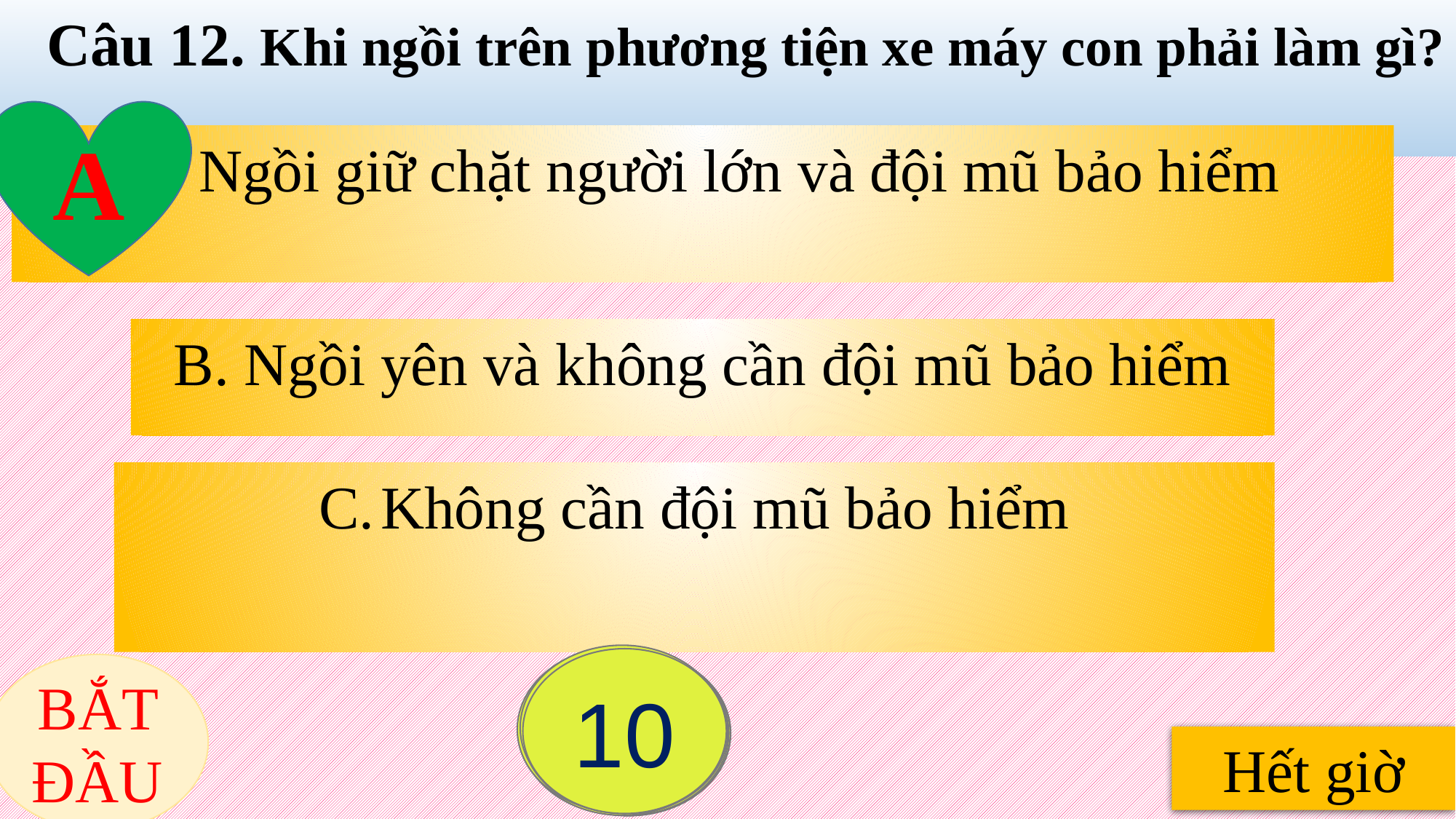

Câu 12. Khi ngồi trên phương tiện xe máy con phải làm gì?

A
A. Ngồi giữ chặt người lớn và đội mũ bảo hiểm

B. Ngồi yên và không cần đội mũ bảo hiểm

C. Không cần đội mũ bảo hiểm

9
7
10
8
4
5
6
3
1
2
BẮT ĐẦU
Hết giờ